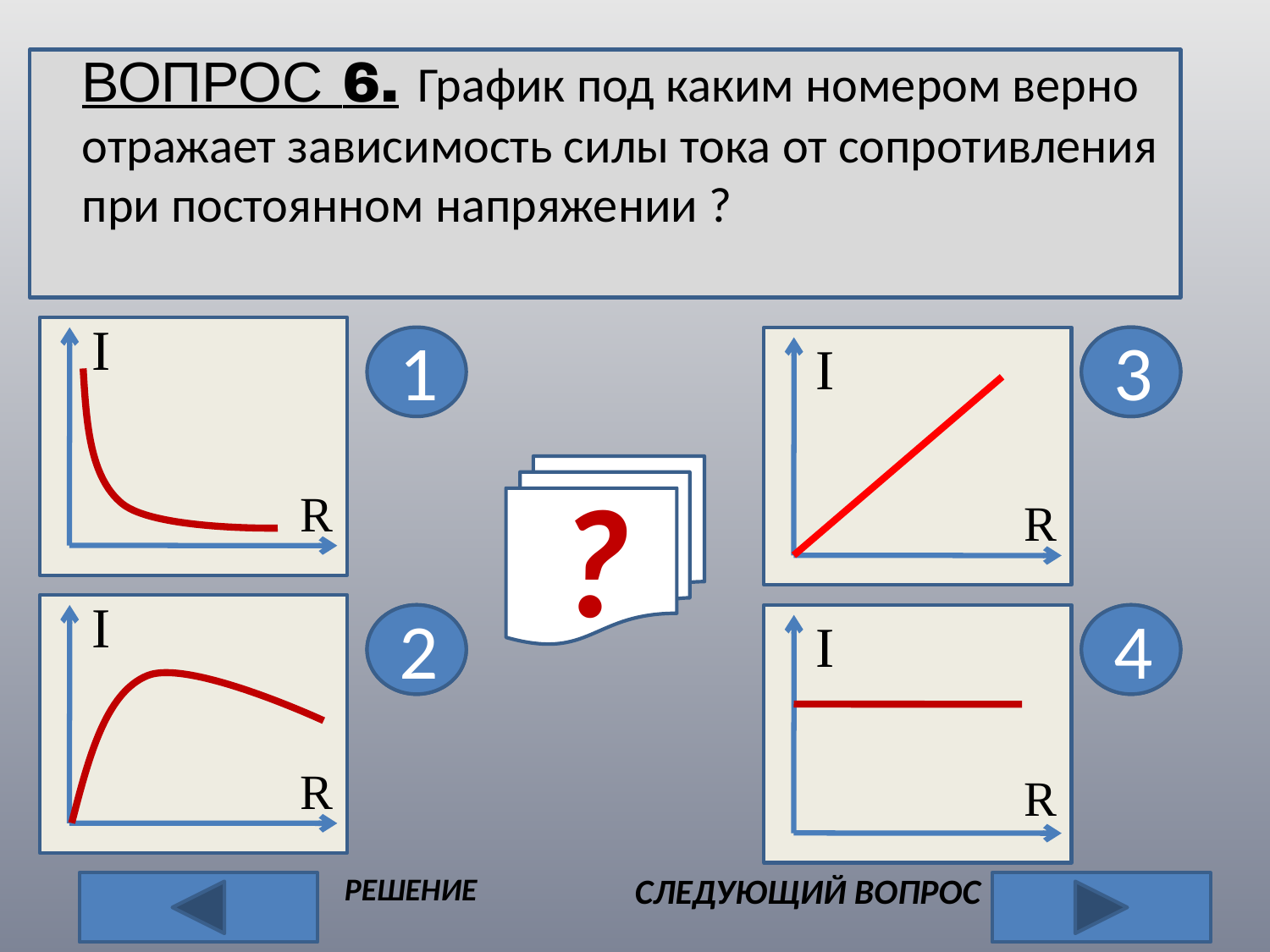

ВОПРОС 6.  График под каким номером верно
отражает зависимость силы тока от сопротивления
при постоянном напряжении ?

I

1

3

I

нет

?
R
R
I

2

4

нет

I

нет

R
R
  РЕШЕНИЕ
 СЛЕДУЮЩИЙ ВОПРОС